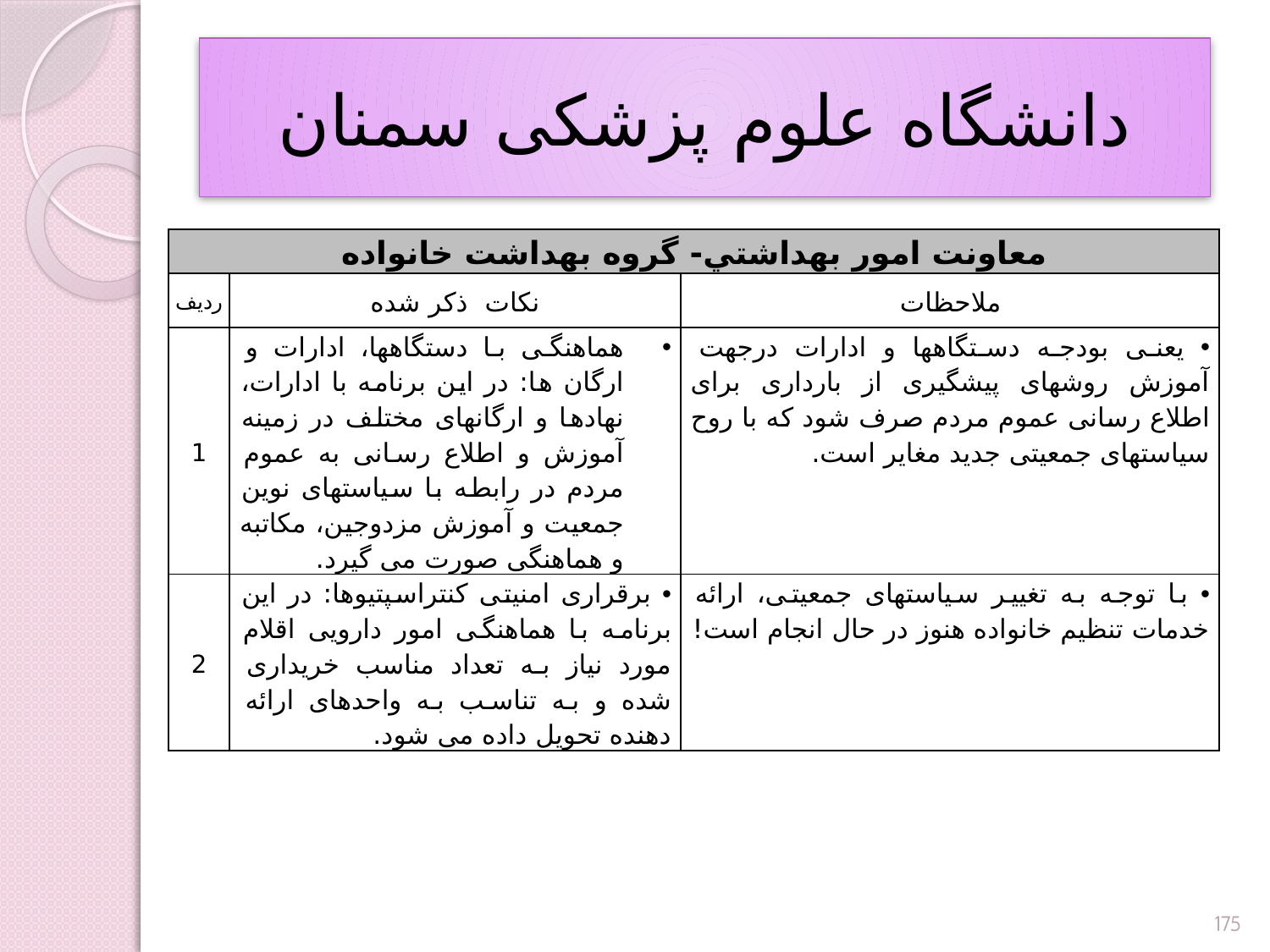

# دانشگاه علوم پزشکی سمنان
| معاونت امور بهداشتي- گروه بهداشت خانواده |  |  |
| --- | --- | --- |
| ردیف | نکات ذکر شده | ملاحظات |
| 1 | هماهنگی با دستگاهها، ادارات و ارگان ها: در این برنامه با ادارات، نهادها و ارگانهای مختلف در زمینه آموزش و اطلاع رسانی به عموم مردم در رابطه با سیاستهای نوین جمعیت و آموزش مزدوجین، مکاتبه و هماهنگی صورت می گیرد. | یعنی بودجه دستگاهها و ادارات درجهت آموزش روشهای پیشگیری از بارداری برای اطلاع رسانی عموم مردم صرف شود که با روح سیاستهای جمعیتی جدید مغایر است. |
| 2 | برقراری امنيتی کنتراسپتیوها: در این برنامه با هماهنگی امور دارویی اقلام مورد نیاز به تعداد مناسب خریداری شده و به تناسب به واحدهای ارائه دهنده تحویل داده می شود. | با توجه به تغییر سیاستهای جمعیتی، ارائه خدمات تنظیم خانواده هنوز در حال انجام است! |
175